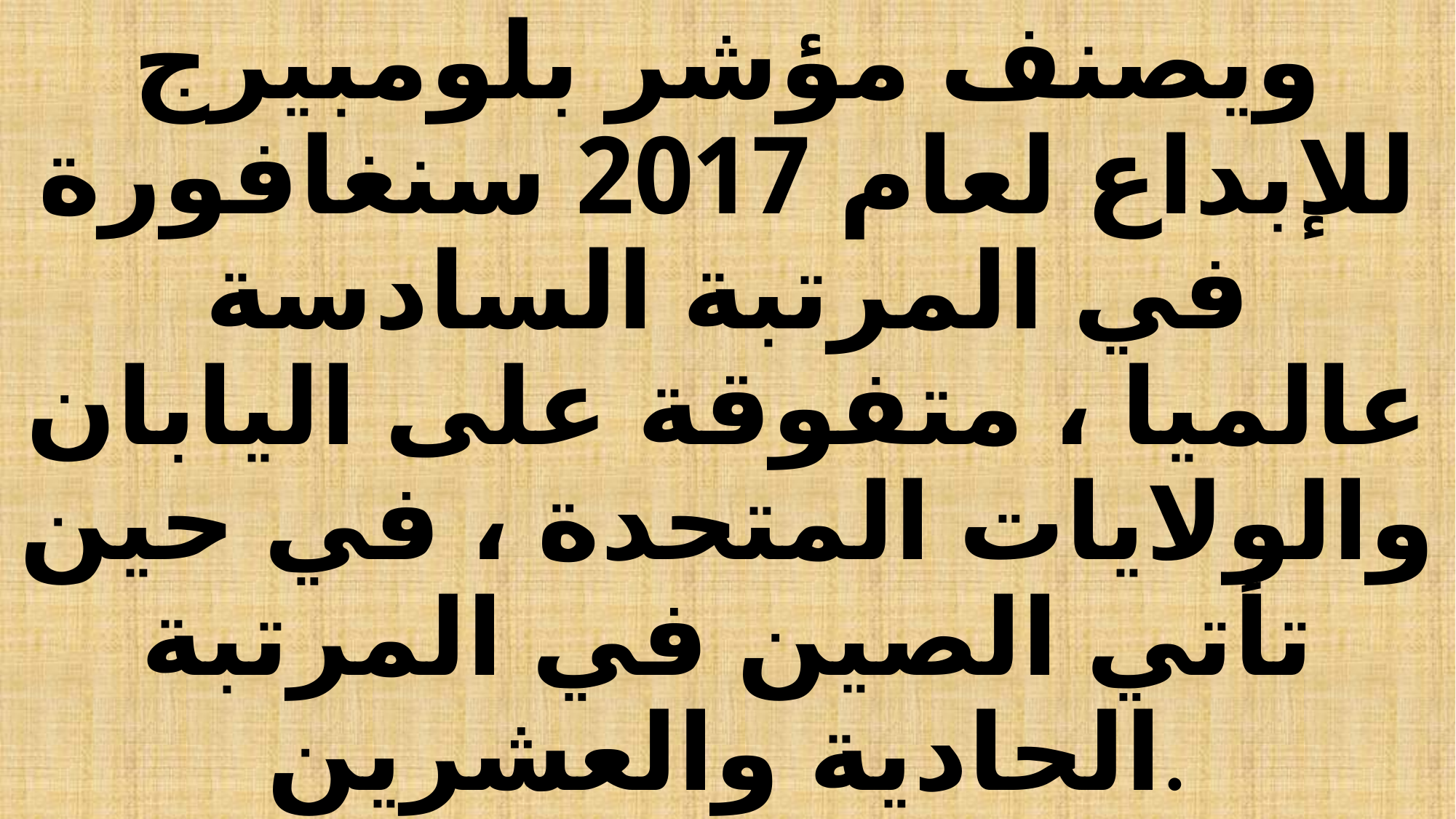

# ويصنف مؤشر بلومبيرج للإبداع لعام 2017 سنغافورة في المرتبة السادسة عالميا ، متفوقة على اليابان والولايات المتحدة ، في حين تأتي الصين في المرتبة الحادية والعشرين.